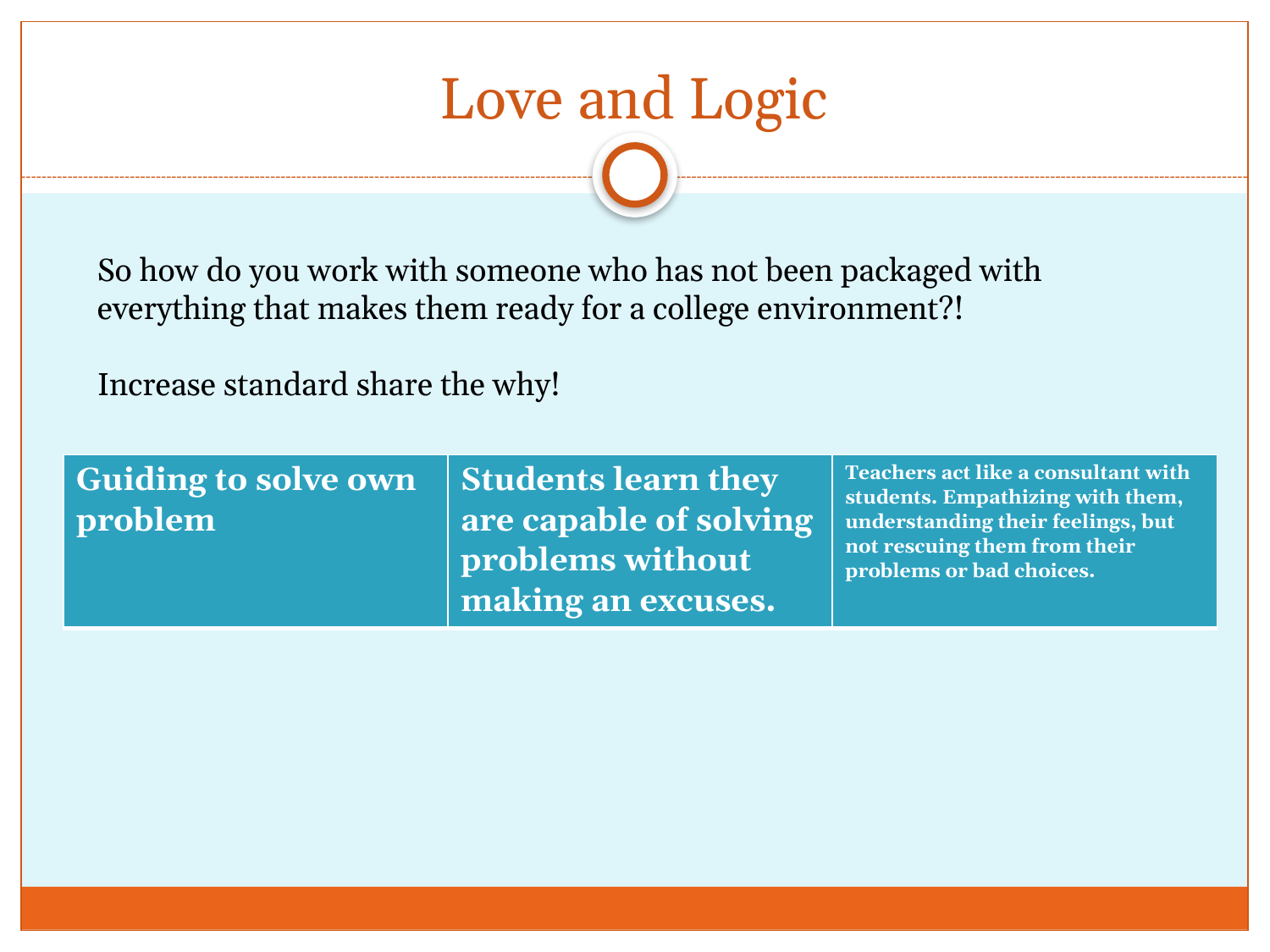

# Love and Logic
So how do you work with someone who has not been packaged with everything that makes them ready for a college environment?!

Increase standard share the why!
| Guiding to solve own problem | Students learn they are capable of solving problems without making an excuses. | Teachers act like a consultant with students. Empathizing with them, understanding their feelings, but not rescuing them from their problems or bad choices. |
| --- | --- | --- |